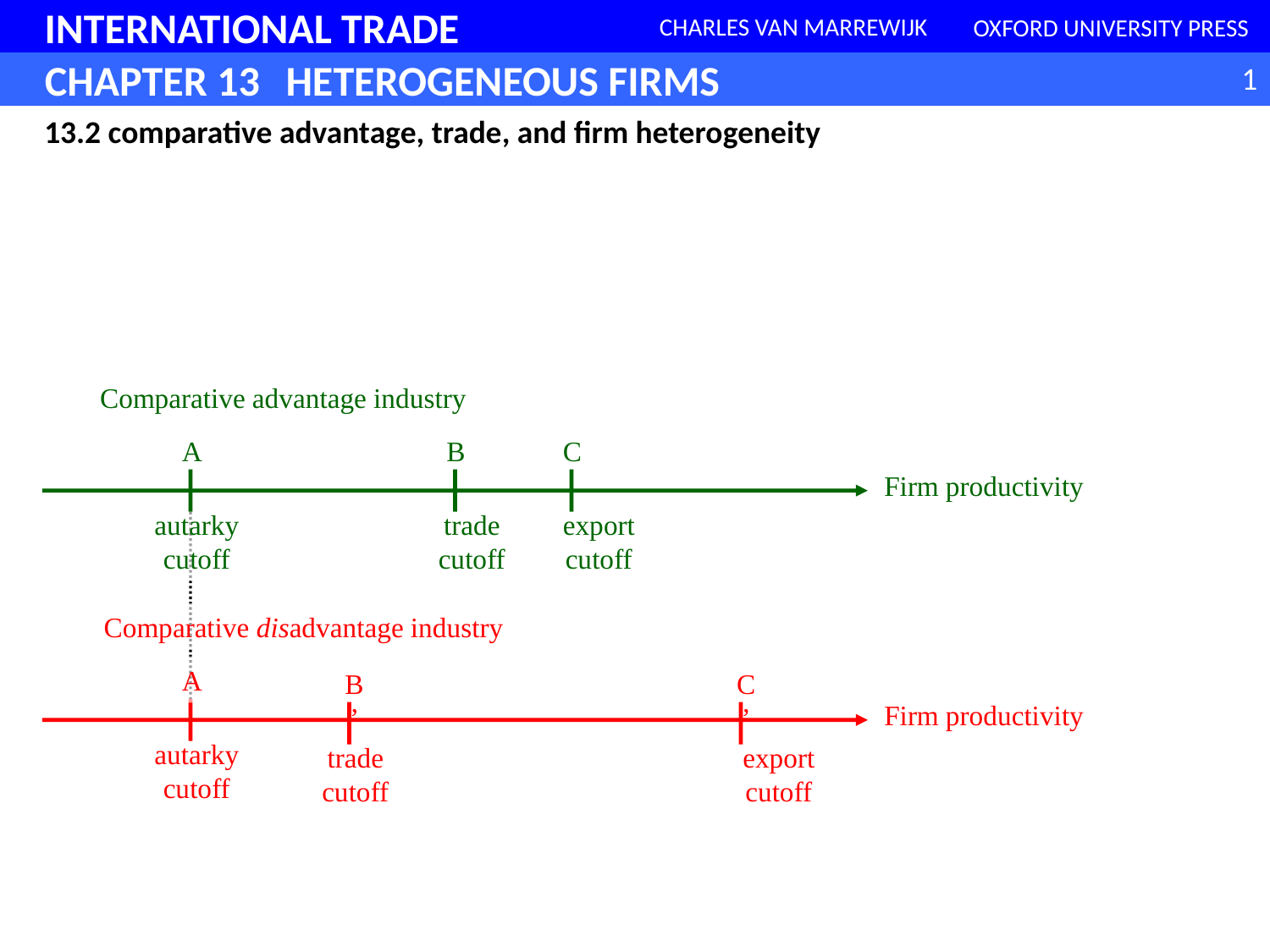

13.2 comparative advantage, trade, and firm heterogeneity
Comparative advantage industry
A
B
C
Firm productivity

autarky cutoff
trade cutoff
export cutoff
Comparative disadvantage industry
A
B’
C’
Firm productivity

autarky cutoff
trade cutoff
export cutoff